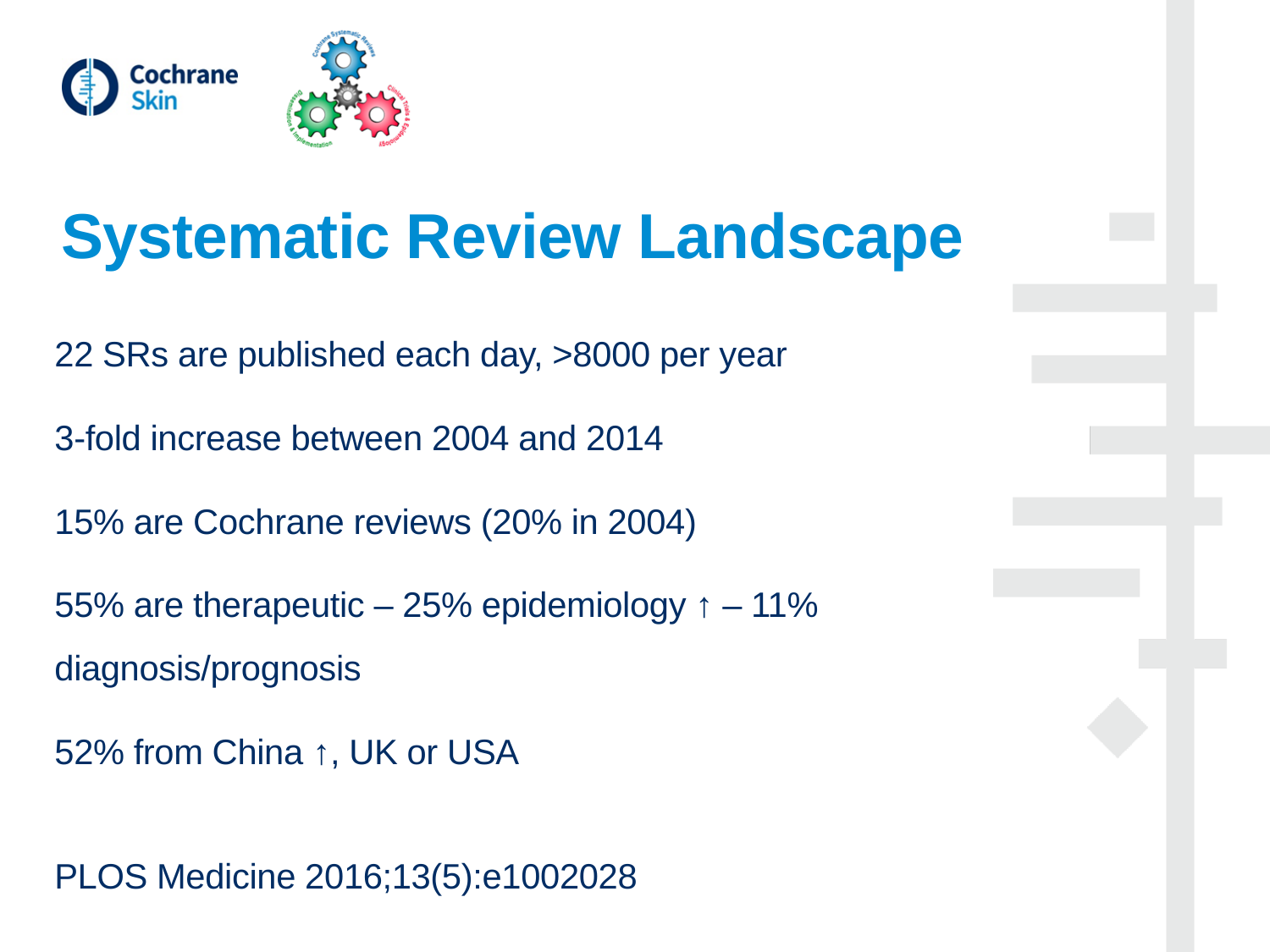

# Systematic Review Landscape
22 SRs are published each day, >8000 per year
3-fold increase between 2004 and 2014
15% are Cochrane reviews (20% in 2004)
55% are therapeutic – 25% epidemiology ↑ – 11% diagnosis/prognosis
52% from China ↑, UK or USA

PLOS Medicine 2016;13(5):e1002028